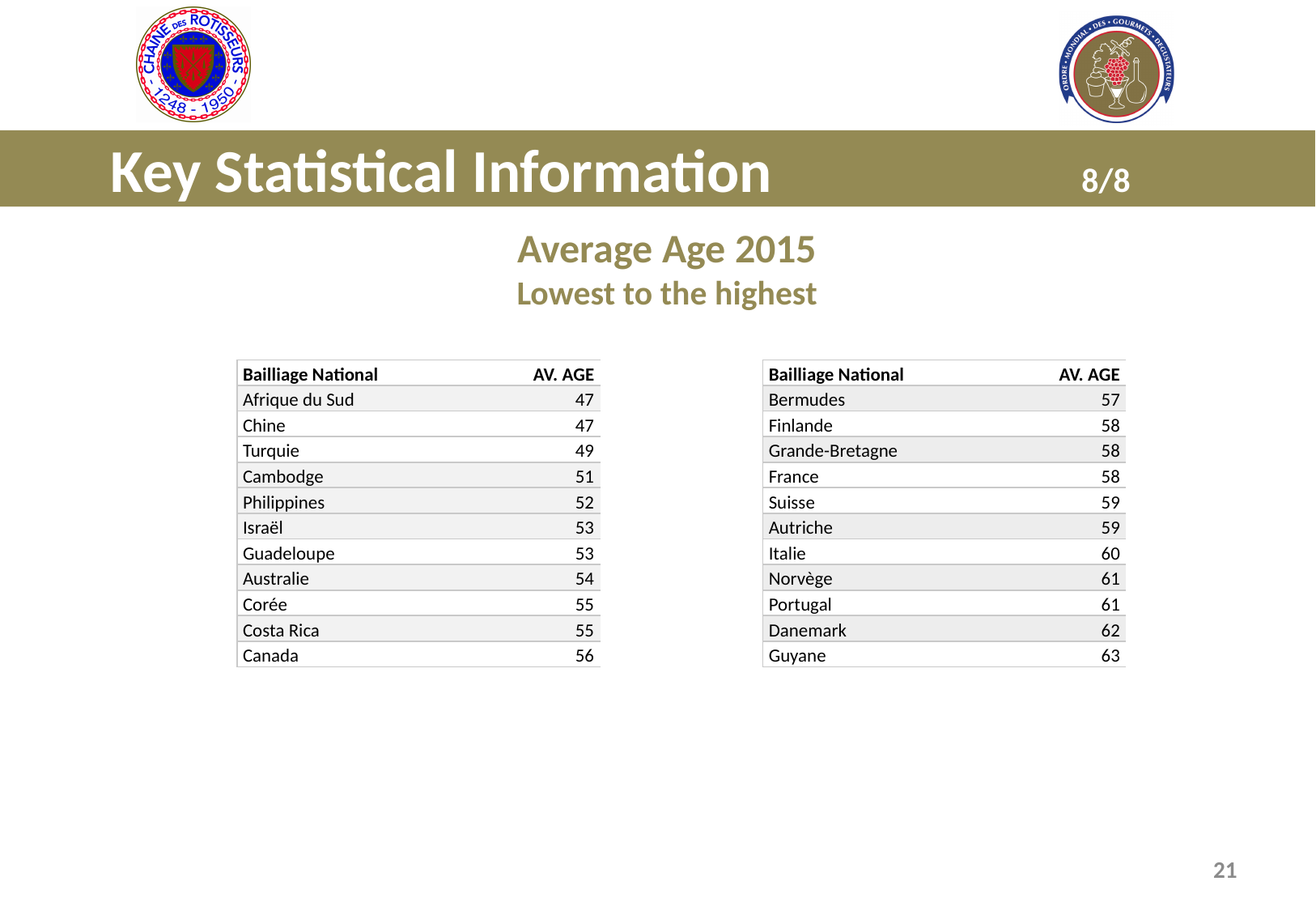

# Key Statistical Information			8/8
Average Age 2015
Lowest to the highest
| Bailliage National | AV. AGE |
| --- | --- |
| Afrique du Sud | 47 |
| Chine | 47 |
| Turquie | 49 |
| Cambodge | 51 |
| Philippines | 52 |
| Israël | 53 |
| Guadeloupe | 53 |
| Australie | 54 |
| Corée | 55 |
| Costa Rica | 55 |
| Canada | 56 |
| Bailliage National | AV. AGE |
| --- | --- |
| Bermudes | 57 |
| Finlande | 58 |
| Grande-Bretagne | 58 |
| France | 58 |
| Suisse | 59 |
| Autriche | 59 |
| Italie | 60 |
| Norvège | 61 |
| Portugal | 61 |
| Danemark | 62 |
| Guyane | 63 |
21